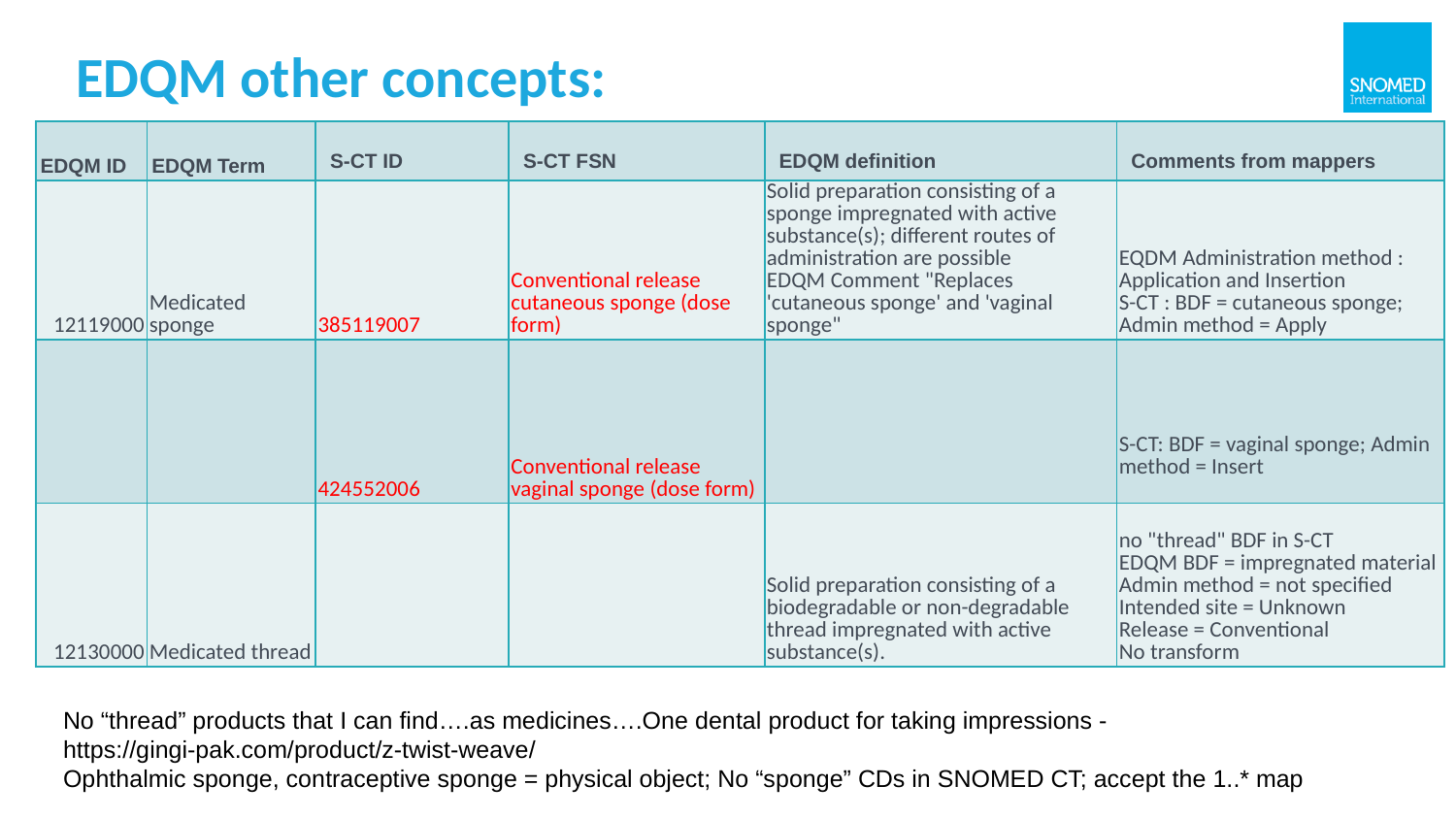

# EDQM other concepts:
| EDQM ID | EDQM Term | S-CT ID | S-CT FSN | EDQM definition | Comments from mappers |
| --- | --- | --- | --- | --- | --- |
| 12119000 | Medicated sponge | 385119007 | Conventional release cutaneous sponge (dose form) | Solid preparation consisting of a sponge impregnated with active substance(s); different routes of administration are possible EDQM Comment "Replaces 'cutaneous sponge' and 'vaginal sponge" | EQDM Administration method : Application and Insertion S-CT : BDF = cutaneous sponge; Admin method = Apply |
|  |  | 424552006 | Conventional release vaginal sponge (dose form) |  | S-CT: BDF = vaginal sponge; Admin method = Insert |
| 12130000 | Medicated thread |  |  | Solid preparation consisting of a biodegradable or non-degradable thread impregnated with active substance(s). | no "thread" BDF in S-CT EDQM BDF = impregnated material Admin method = not specified Intended site = Unknown Release = Conventional No transform |
No “thread” products that I can find….as medicines….One dental product for taking impressions - https://gingi-pak.com/product/z-twist-weave/
Ophthalmic sponge, contraceptive sponge = physical object; No “sponge” CDs in SNOMED CT; accept the 1..* map